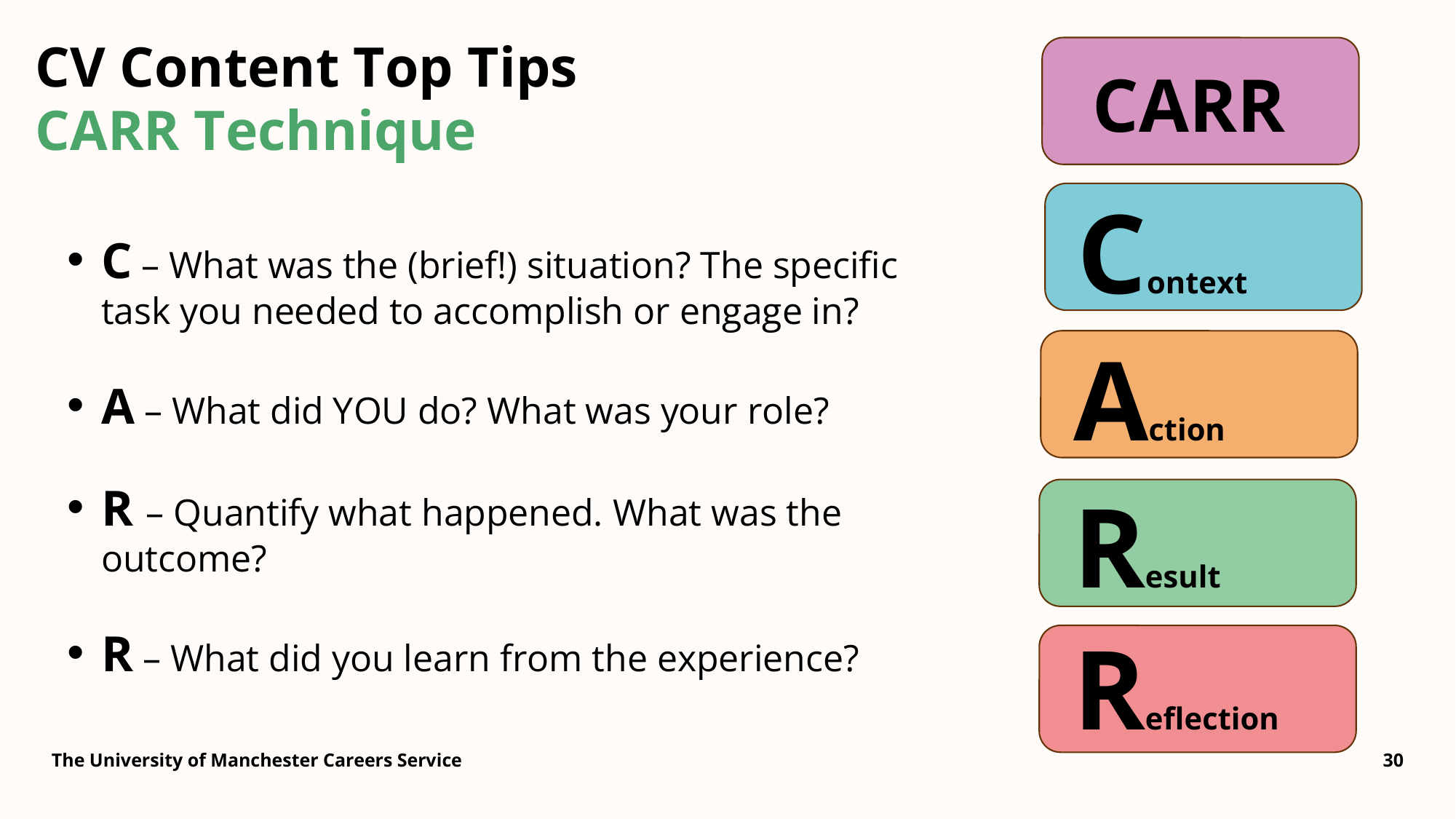

# CV Content Top Tips CARR Technique

CARR

Context
C – What was the (brief!) situation? The specific task you needed to accomplish or engage in?
A – What did YOU do? What was your role?
R – Quantify what happened. What was the outcome?
R – What did you learn from the experience?

Action
Result

Reflection

The University of Manchester Careers Service
30